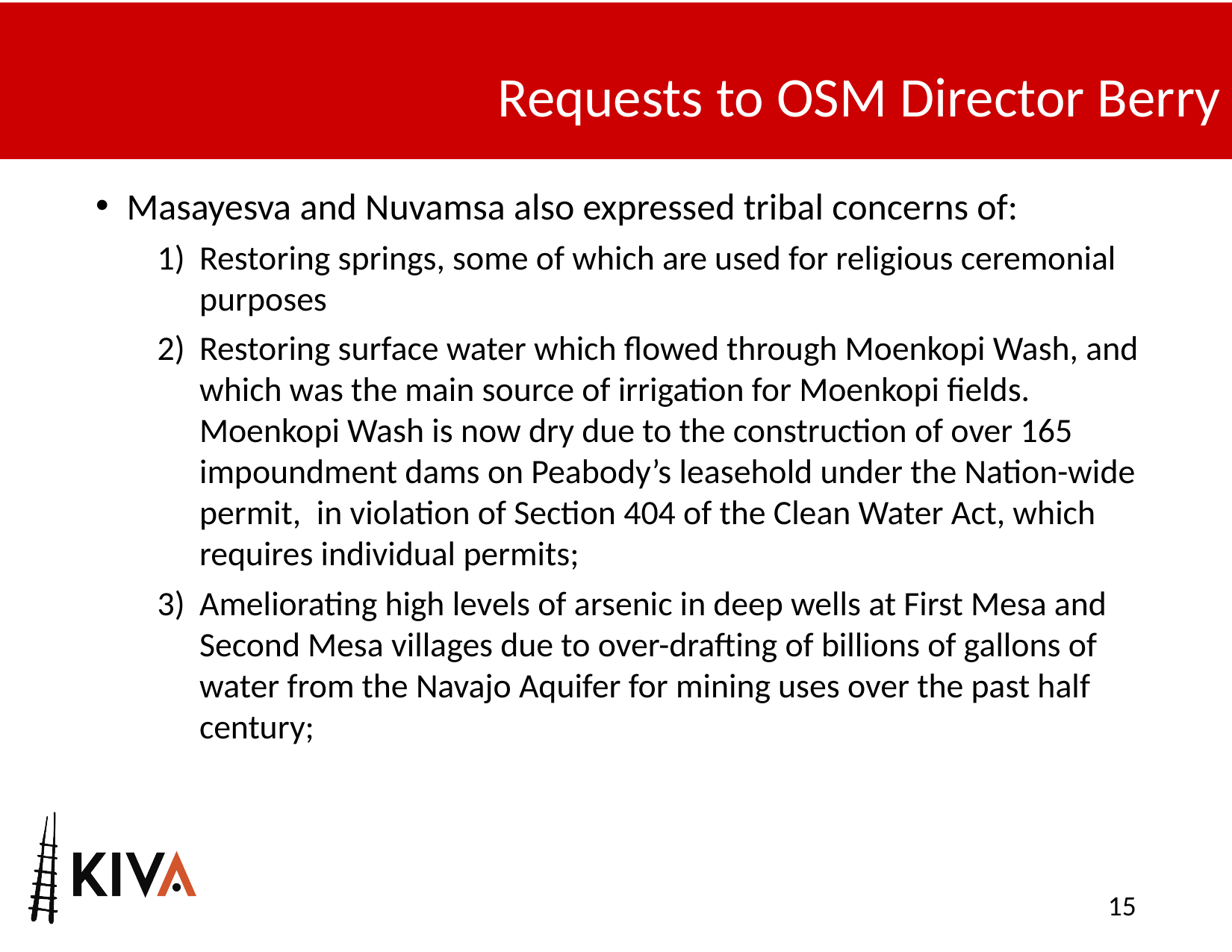

# Requests to OSM Director Berry
Masayesva and Nuvamsa also expressed tribal concerns of:
Restoring springs, some of which are used for religious ceremonial purposes
Restoring surface water which flowed through Moenkopi Wash, and which was the main source of irrigation for Moenkopi fields.  Moenkopi Wash is now dry due to the construction of over 165 impoundment dams on Peabody’s leasehold under the Nation-wide permit,  in violation of Section 404 of the Clean Water Act, which requires individual permits;
Ameliorating high levels of arsenic in deep wells at First Mesa and Second Mesa villages due to over-drafting of billions of gallons of water from the Navajo Aquifer for mining uses over the past half century;
15